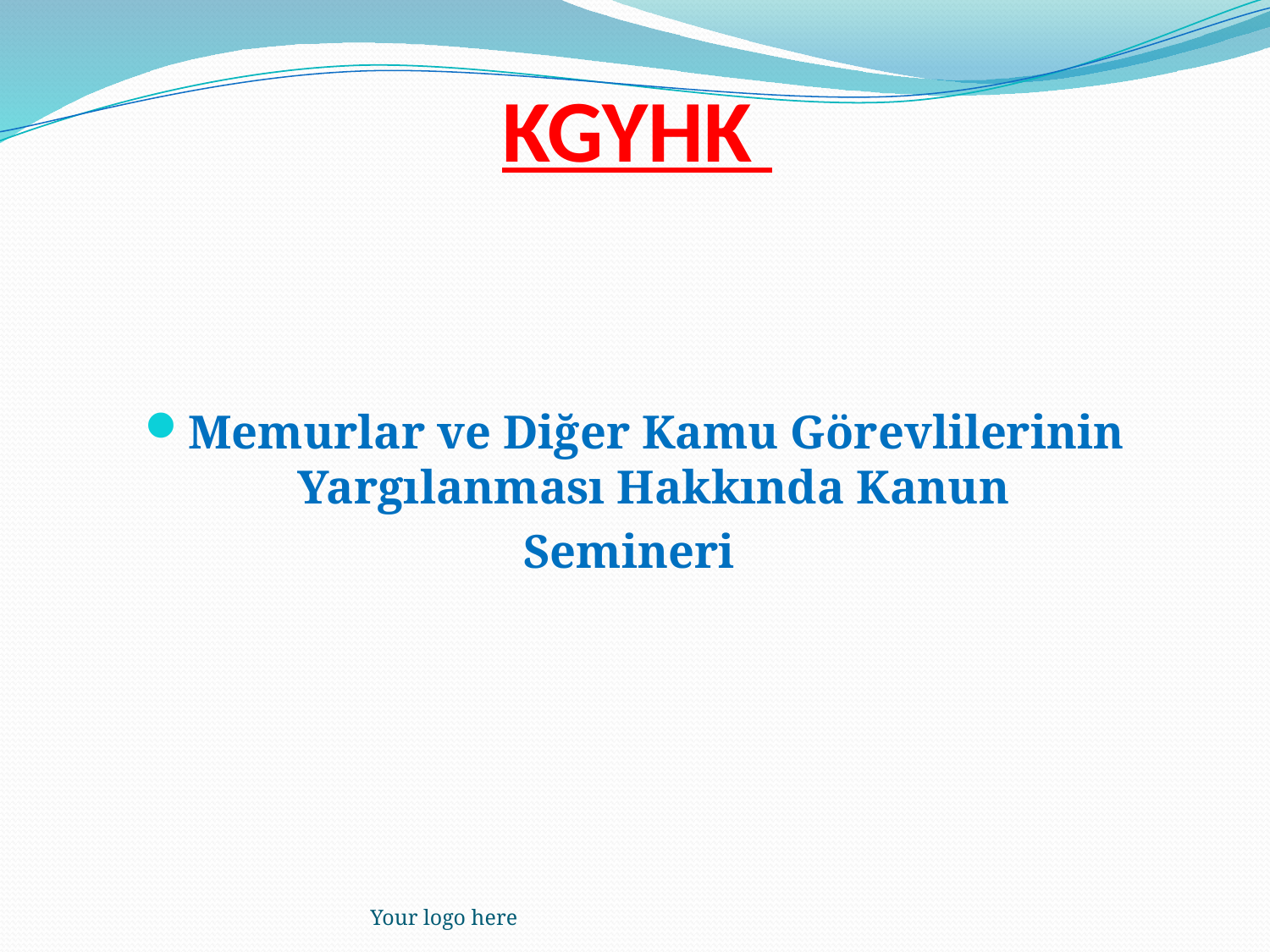

# KGYHK

Memurlar ve Diğer Kamu Görevlilerinin Yargılanması Hakkında Kanun
Semineri
Your logo here